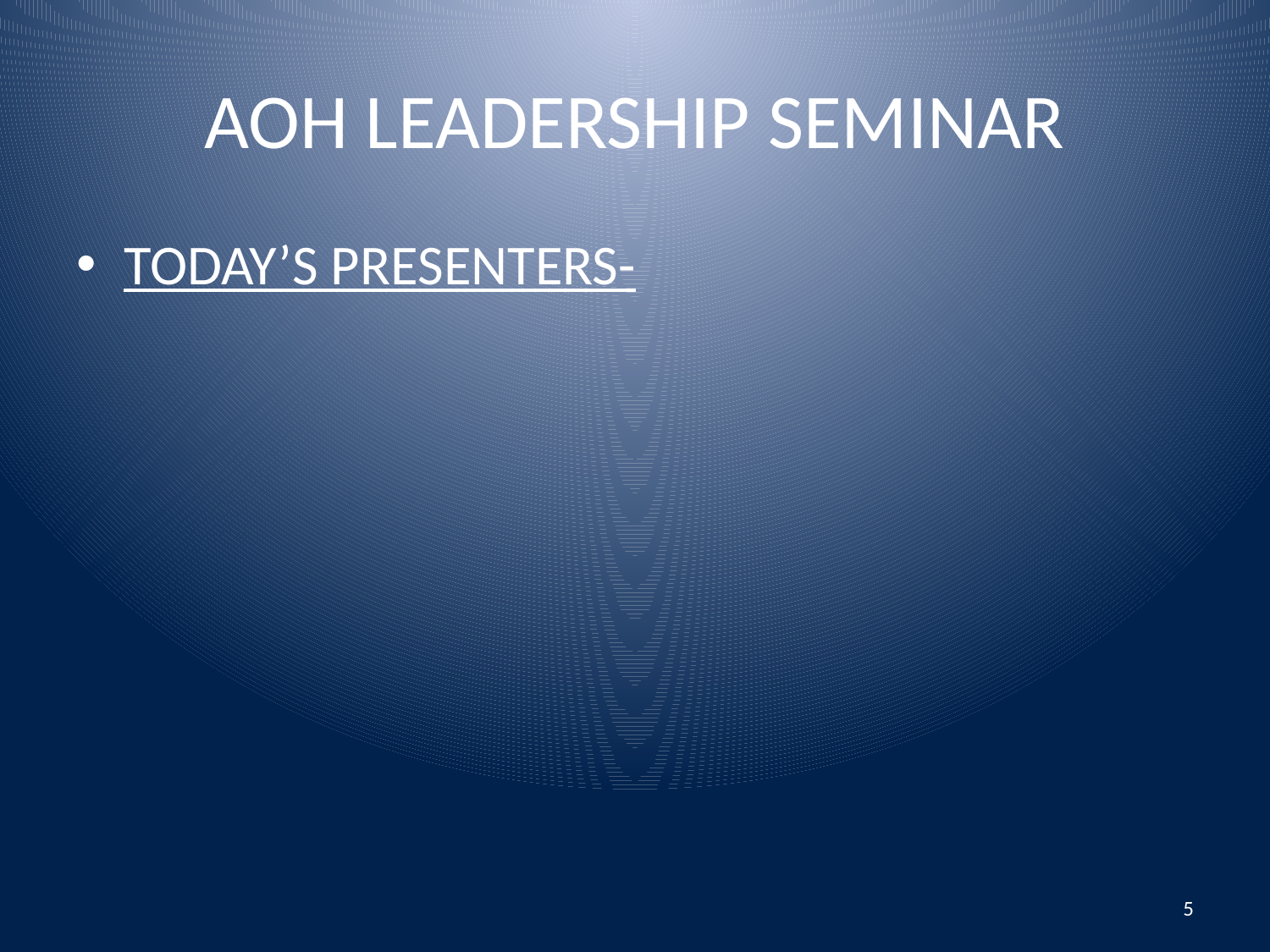

# AOH LEADERSHIP SEMINAR
TODAY’S PRESENTERS-

5